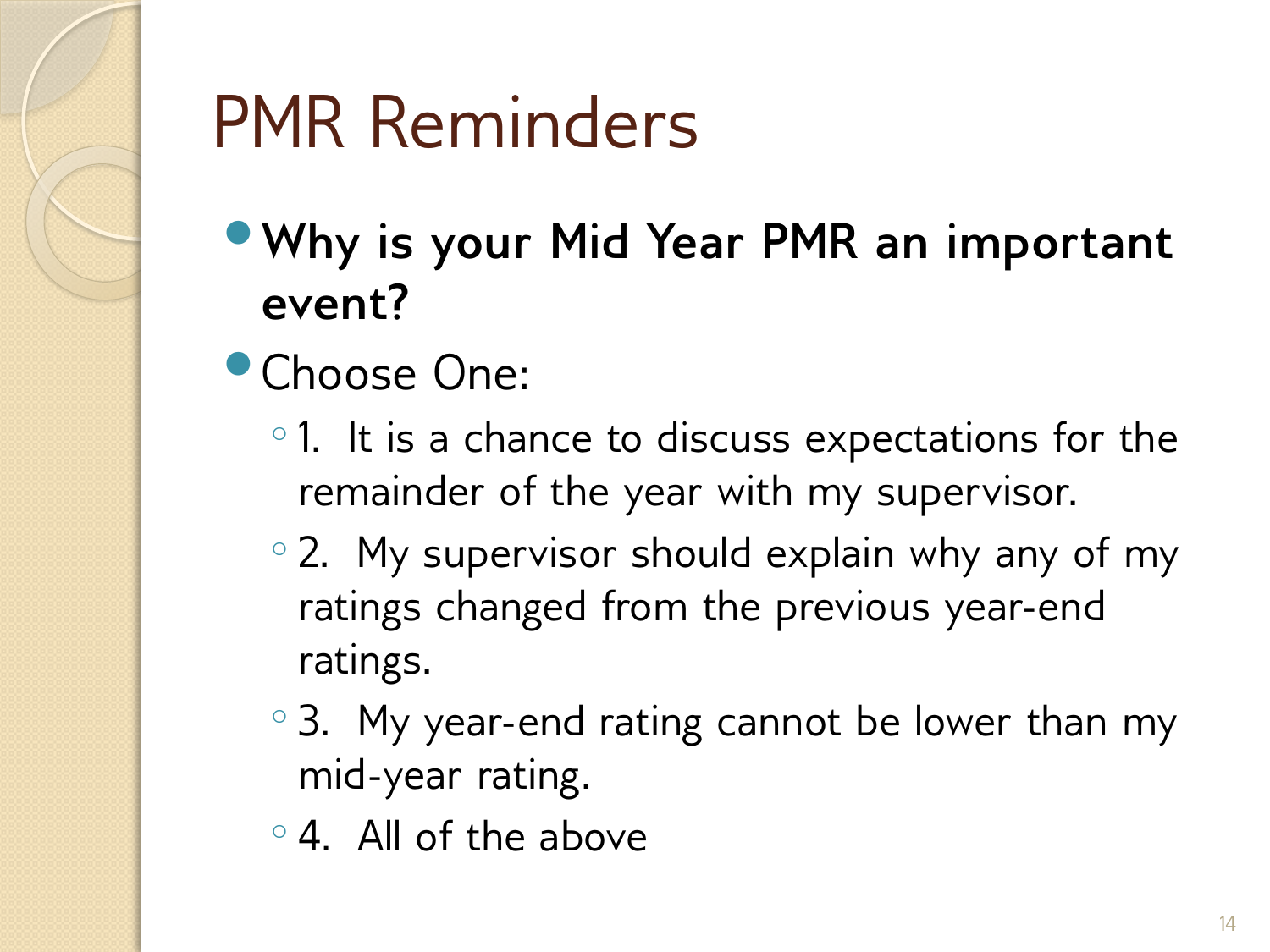

# PMR Reminders
Why is your Mid Year PMR an important event?
Choose One:
1.  It is a chance to discuss expectations for the remainder of the year with my supervisor.
2.  My supervisor should explain why any of my ratings changed from the previous year-end ratings.
3.  My year-end rating cannot be lower than my mid-year rating.
4.  All of the above
14